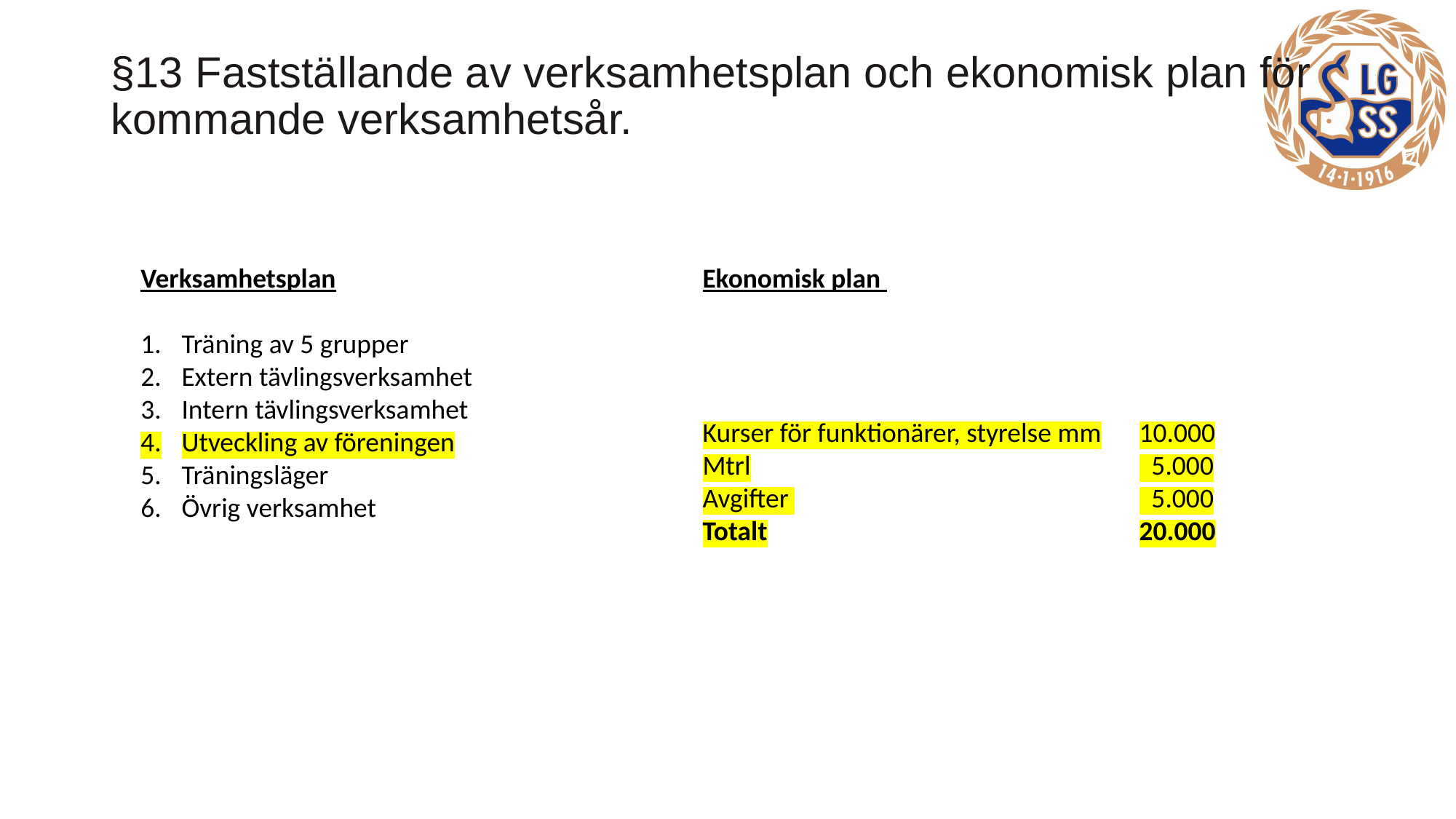

# §13 Fastställande av verksamhetsplan och ekonomisk plan för kommande verksamhetsår.
Verksamhetsplan

Träning av 5 grupper
Extern tävlingsverksamhet
Intern tävlingsverksamhet
Utveckling av föreningen
Träningsläger
Övrig verksamhet

Ekonomisk plan
Kurser för funktionärer, styrelse mm	10.000
Mtrl				  5.000
Avgifter 				  5.000
Totalt				20.000